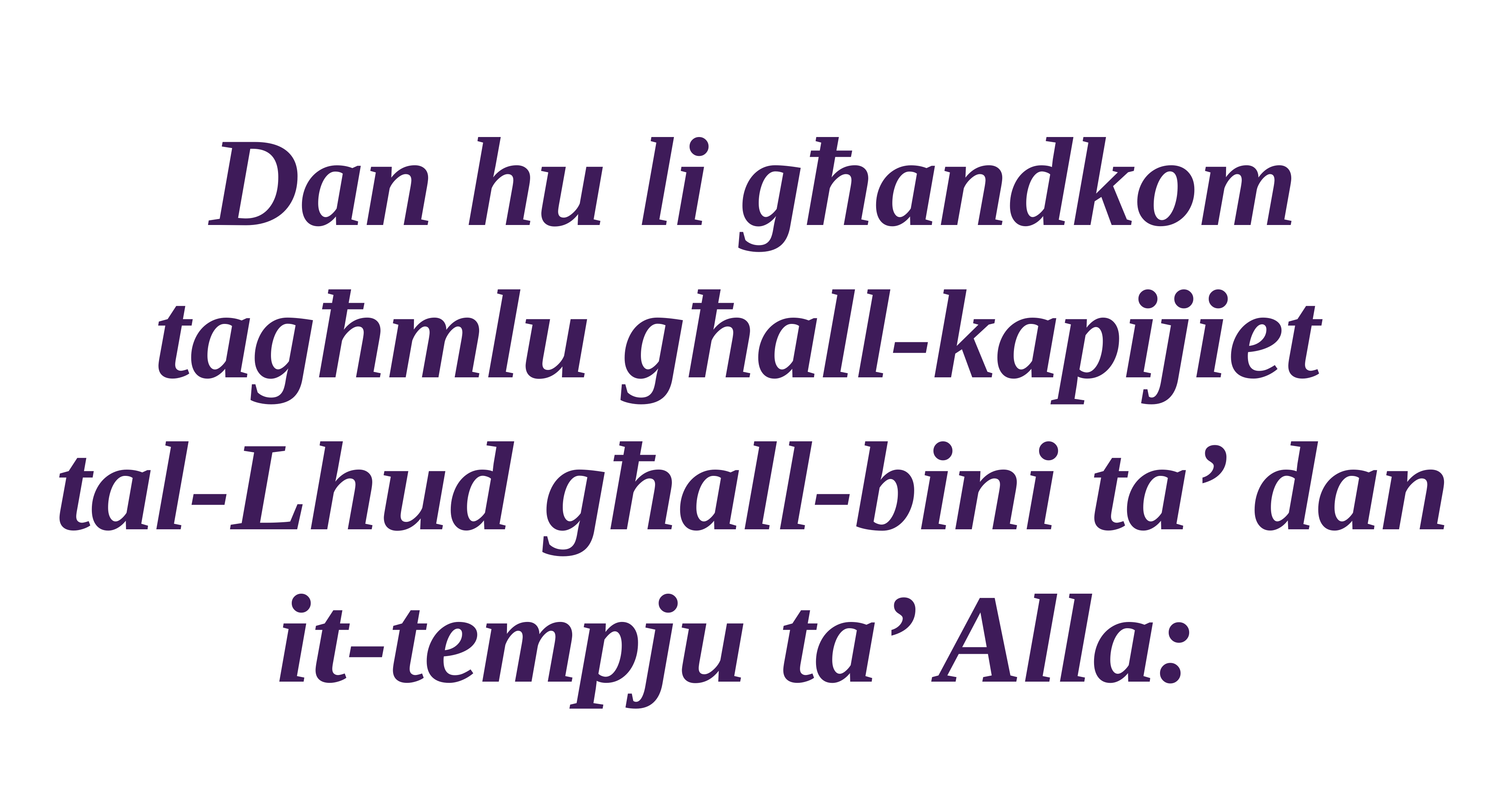

Dan hu li għandkom tagħmlu għall-kapijiet
tal-Lhud għall-bini ta’ dan it-tempju ta’ Alla: